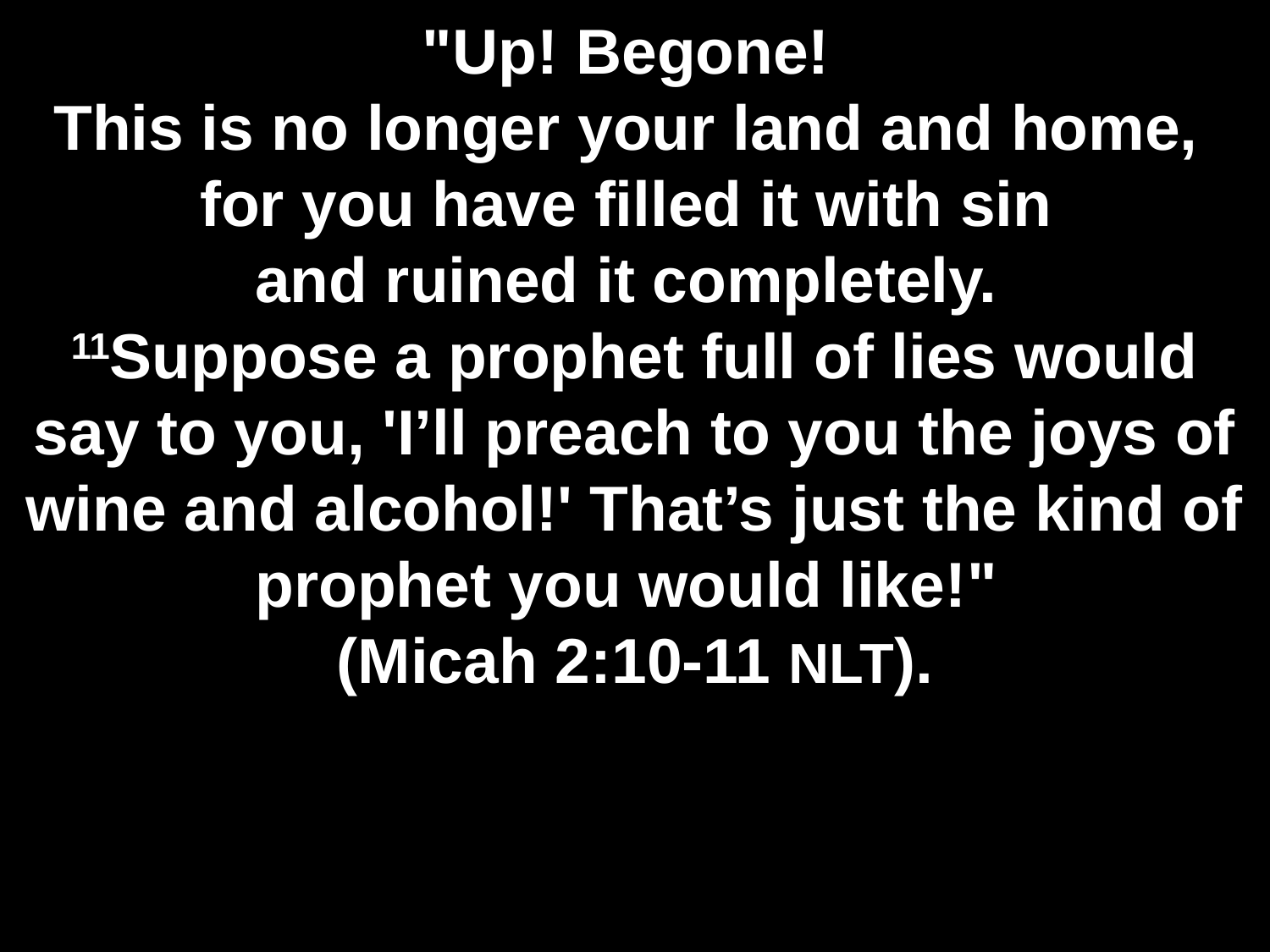

# "Up! Begone! This is no longer your land and home, for you have filled it with sin and ruined it completely. 11Suppose a prophet full of lies would say to you, 'I’ll preach to you the joys of wine and alcohol!' That’s just the kind of prophet you would like!" (Micah 2:10-11 NLT).